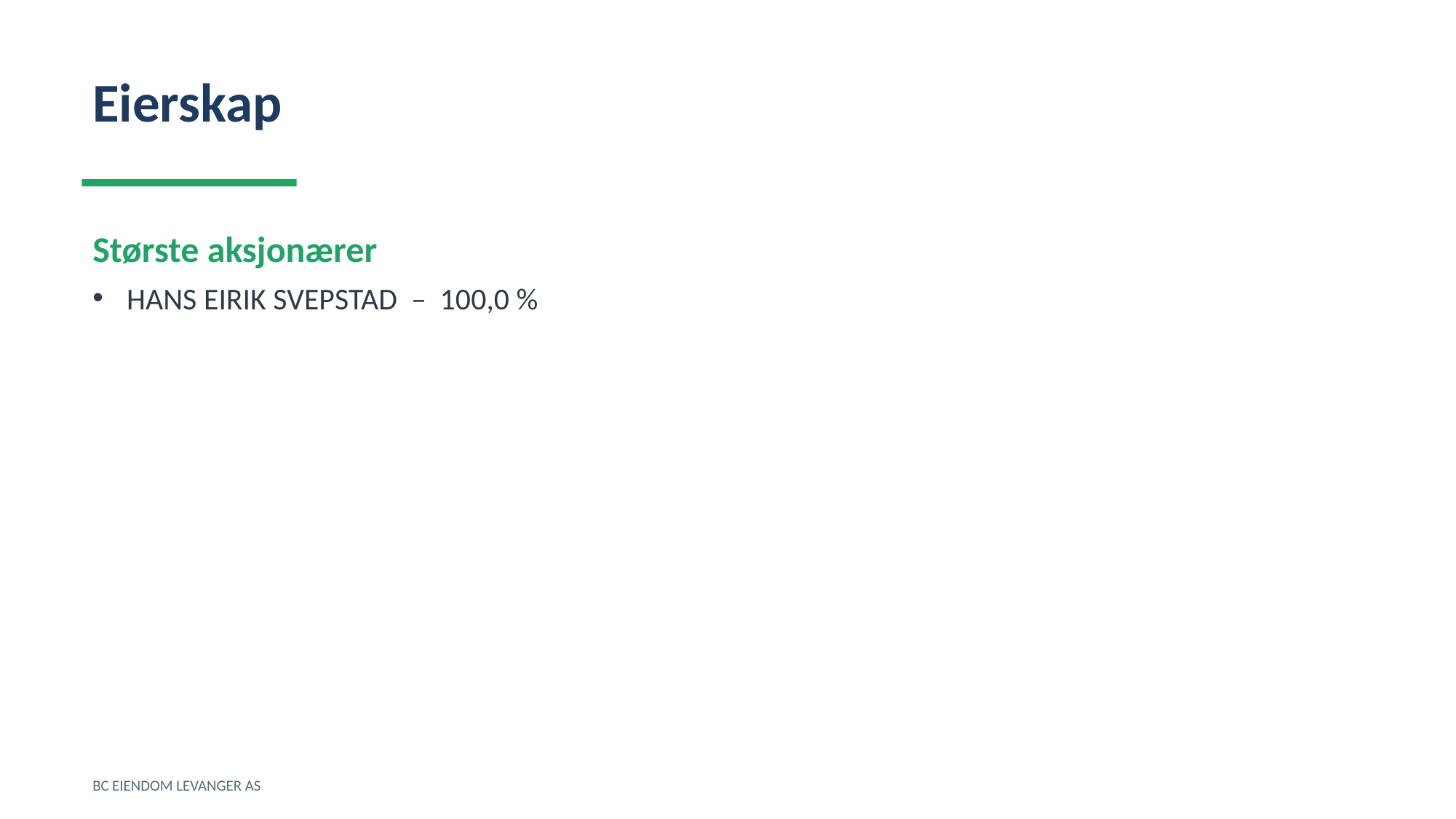

Eierskap

Største aksjonærer
HANS EIRIK SVEPSTAD  –  100,0 %
BC EIENDOM LEVANGER AS